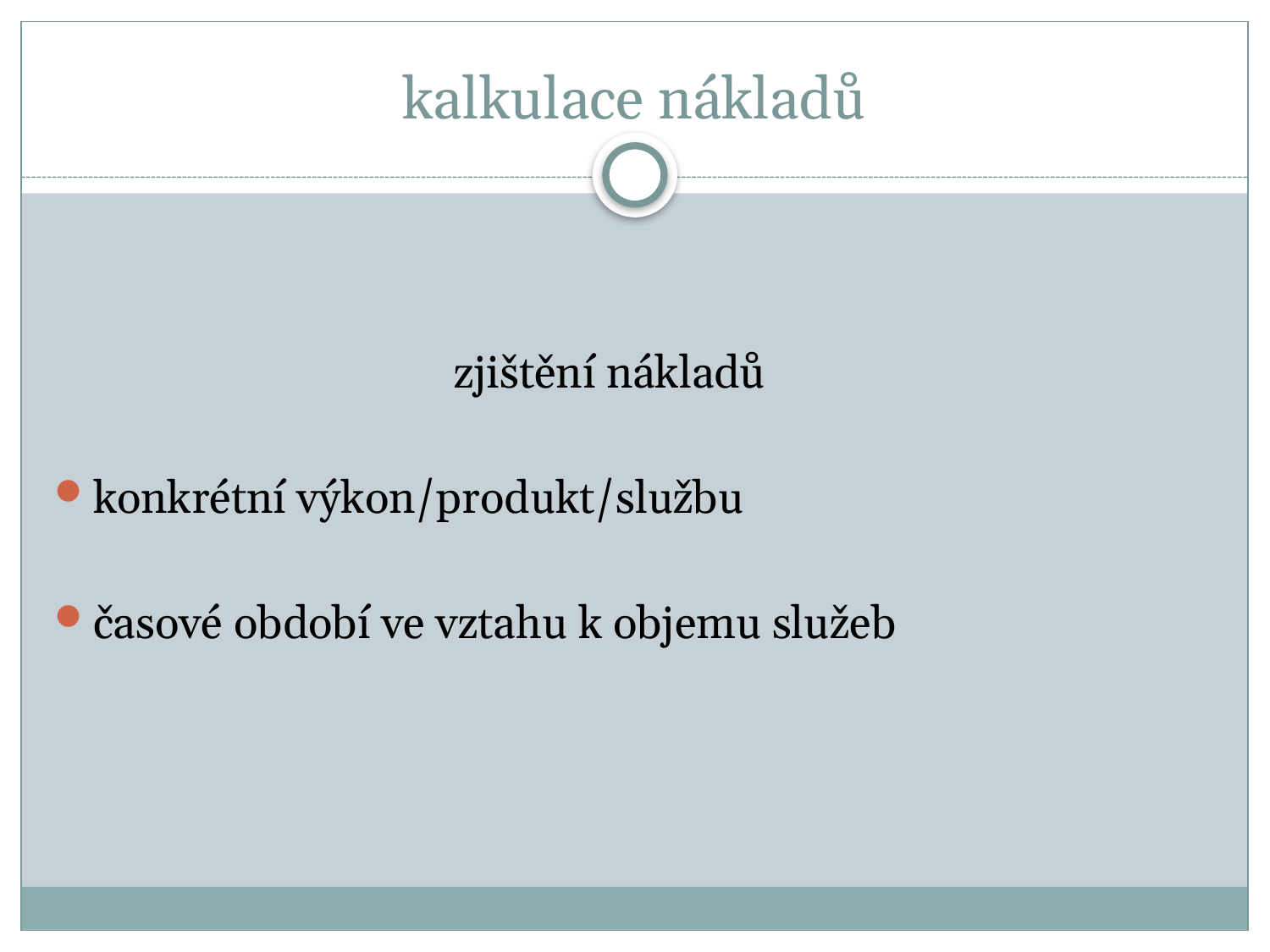

# kalkulace nákladů

                                     zjištění nákladů

konkrétní výkon/produkt/službu

časové období ve vztahu k objemu služeb